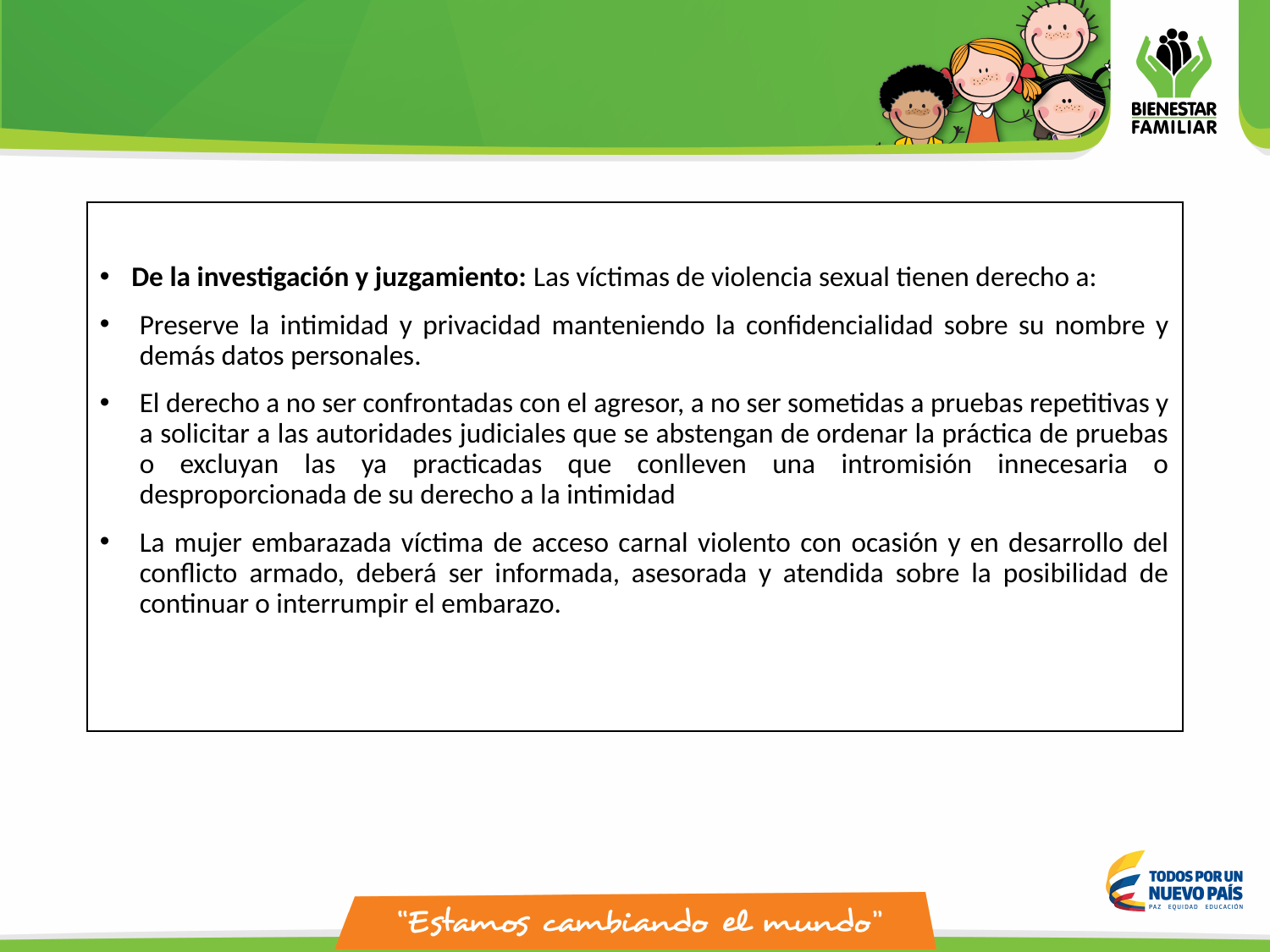

De la investigación y juzgamiento: Las víctimas de violencia sexual tienen derecho a:
Preserve la intimidad y privacidad manteniendo la confidencialidad sobre su nombre y demás datos personales.
El derecho a no ser confrontadas con el agresor, a no ser sometidas a pruebas repetitivas y a solicitar a las autoridades judiciales que se abstengan de ordenar la práctica de pruebas o excluyan las ya practicadas que conlleven una intromisión innecesaria o desproporcionada de su derecho a la intimidad
La mujer embarazada víctima de acceso carnal violento con ocasión y en desarrollo del conflicto armado, deberá ser informada, asesorada y atendida sobre la posibilidad de continuar o interrumpir el embarazo.